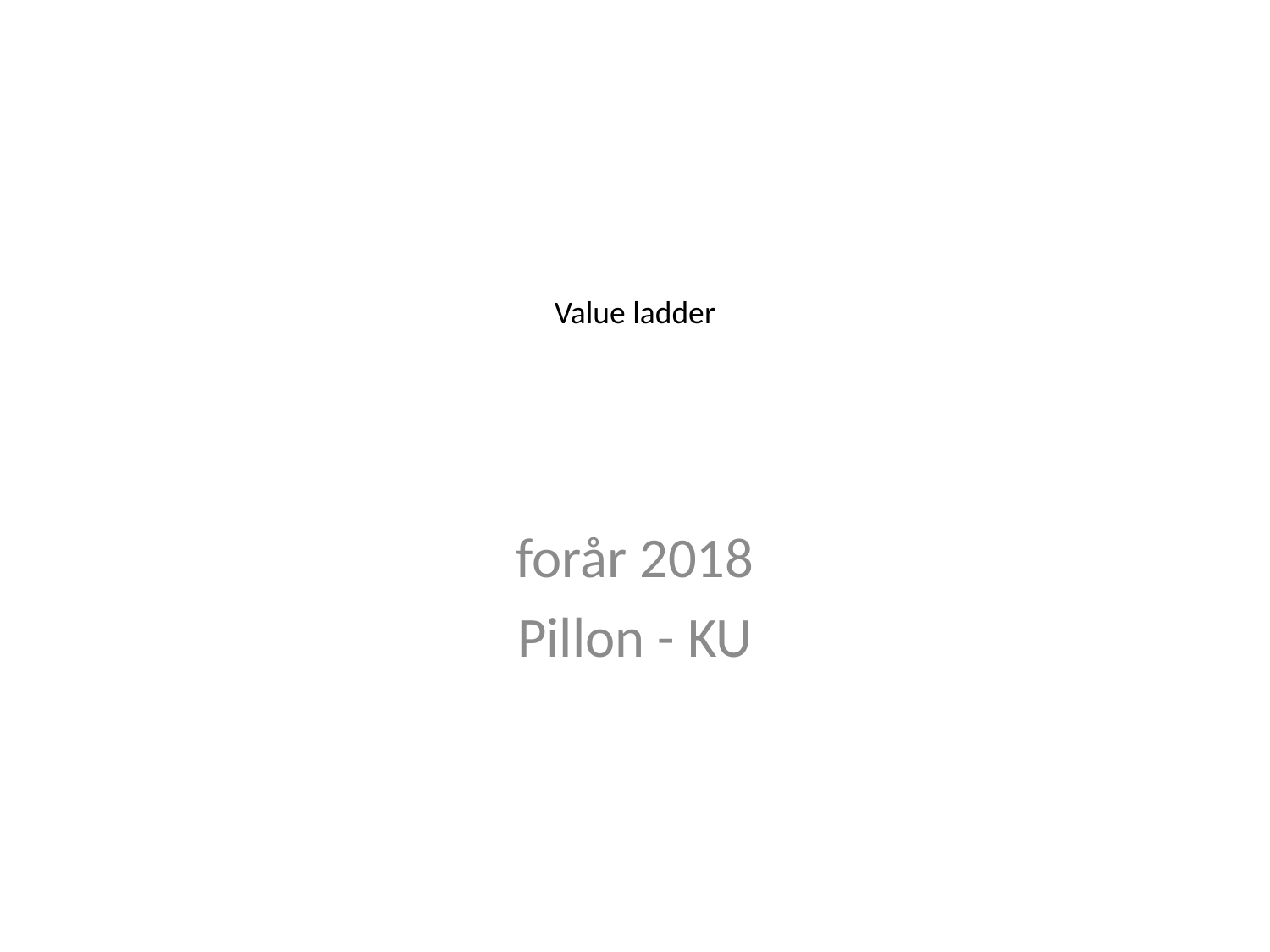

# Value ladder
forår 2018
Pillon - KU